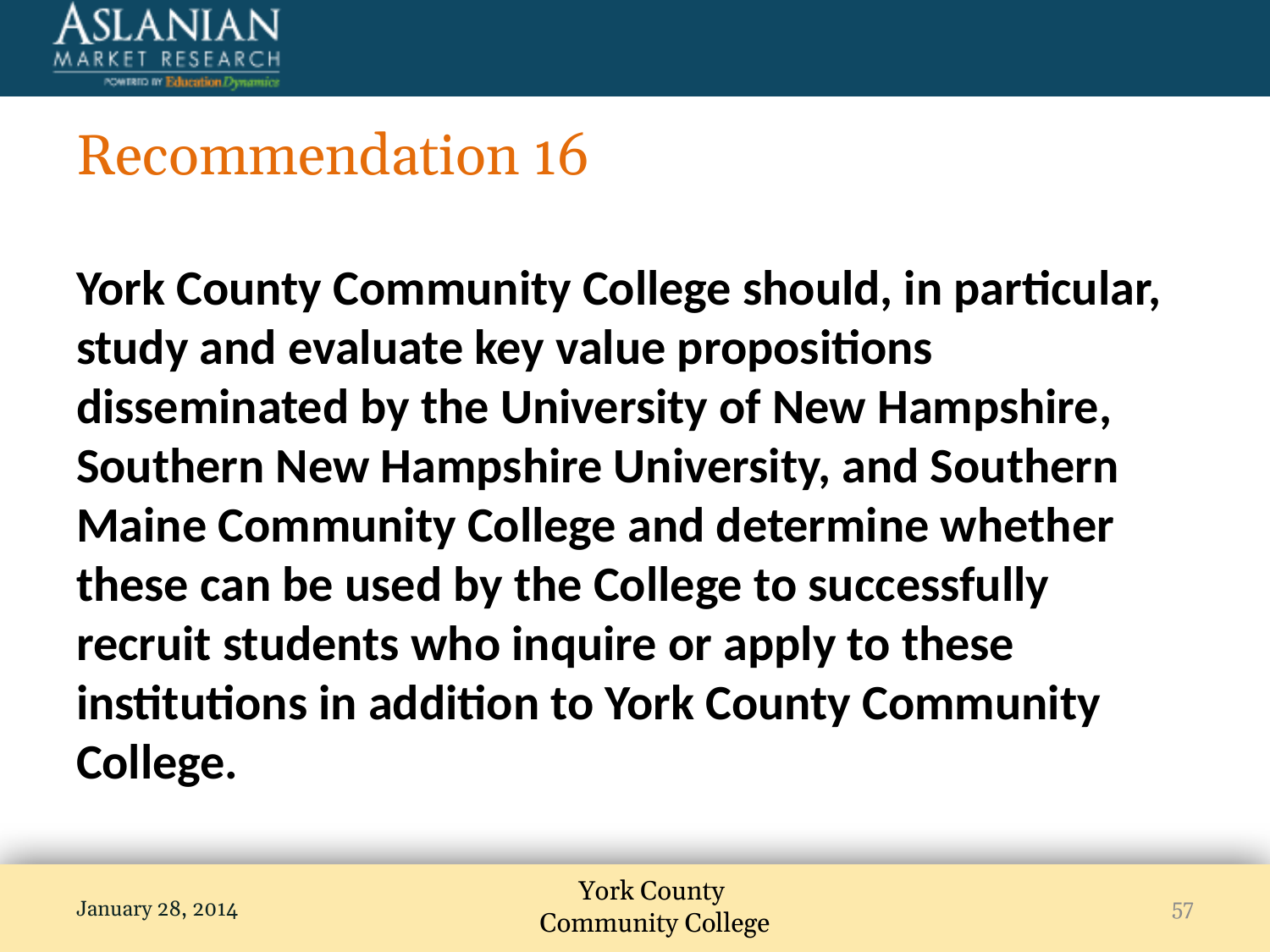

# Recommendation 16
York County Community College should, in particular, study and evaluate key value propositions disseminated by the University of New Hampshire, Southern New Hampshire University, and Southern Maine Community College and determine whether these can be used by the College to successfully recruit students who inquire or apply to these institutions in addition to York County Community College.
January 28, 2014
57